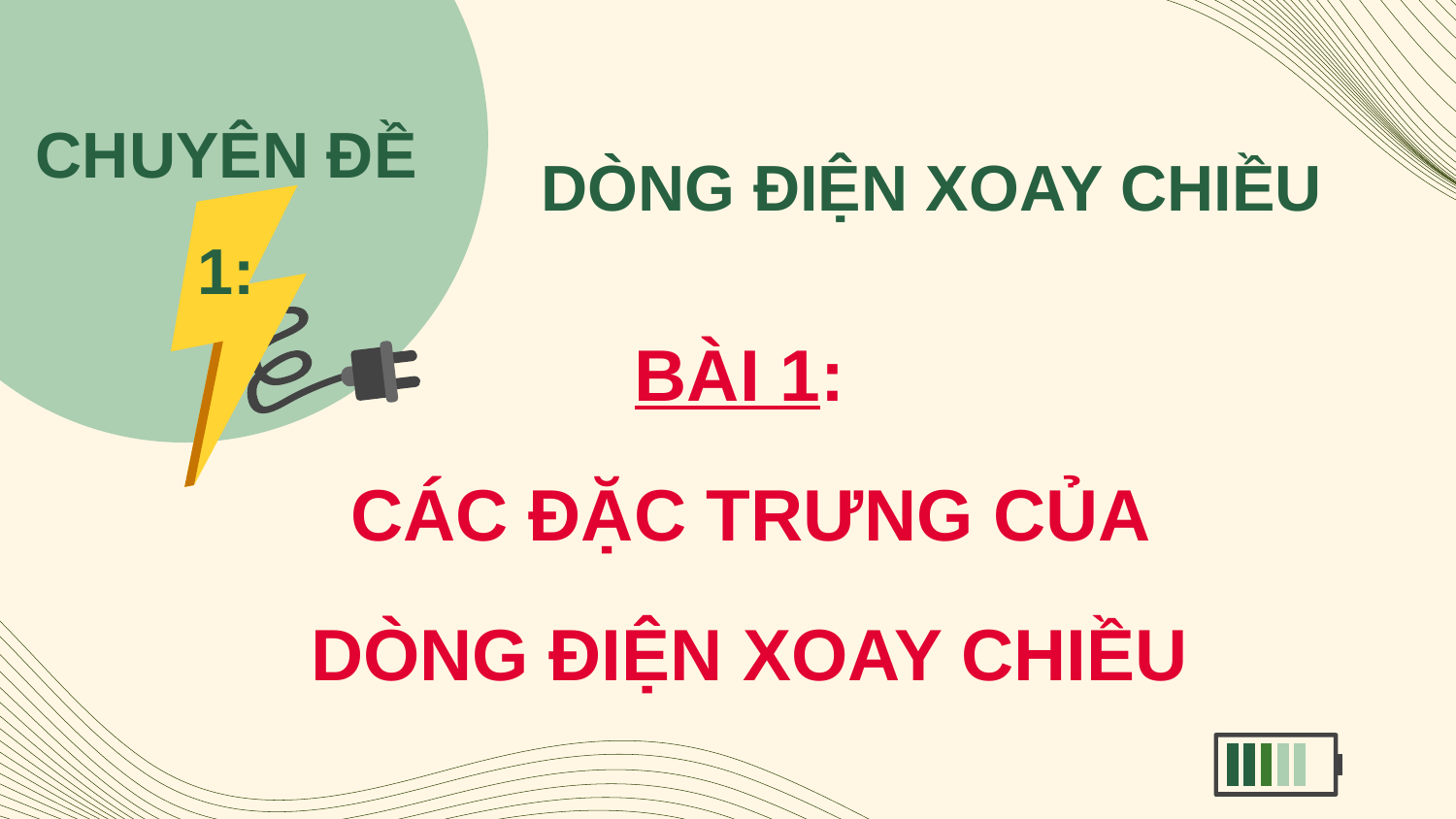

CHUYÊN ĐỀ 1:

DÒNG ĐIỆN XOAY CHIỀU
BÀI 1:
CÁC ĐẶC TRƯNG CỦA DÒNG ĐIỆN XOAY CHIỀU